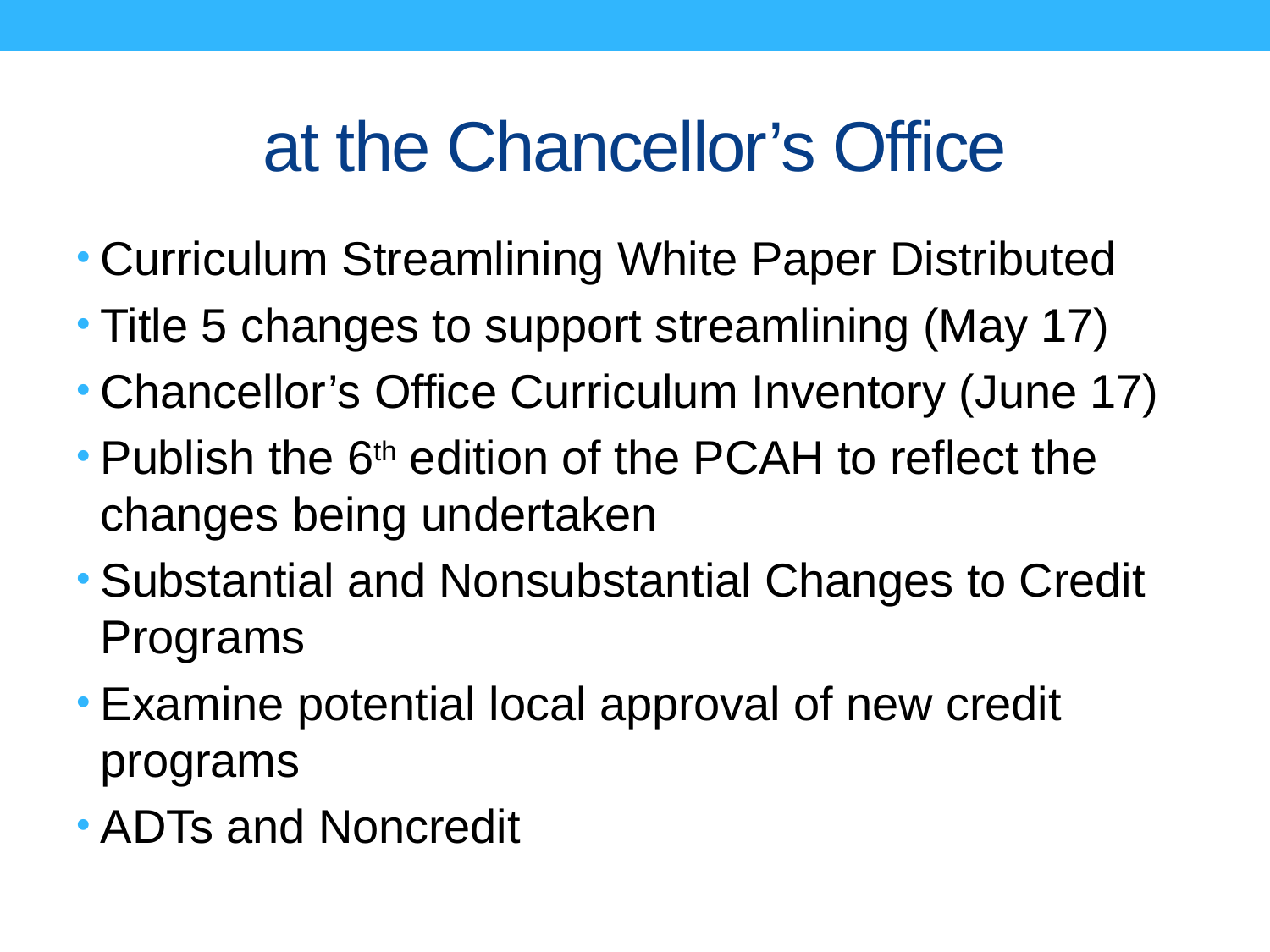

# at the Chancellor’s Office
Curriculum Streamlining White Paper Distributed
Title 5 changes to support streamlining (May 17)
Chancellor’s Office Curriculum Inventory (June 17)
Publish the 6th edition of the PCAH to reflect the changes being undertaken
Substantial and Nonsubstantial Changes to Credit Programs
Examine potential local approval of new credit programs
ADTs and Noncredit